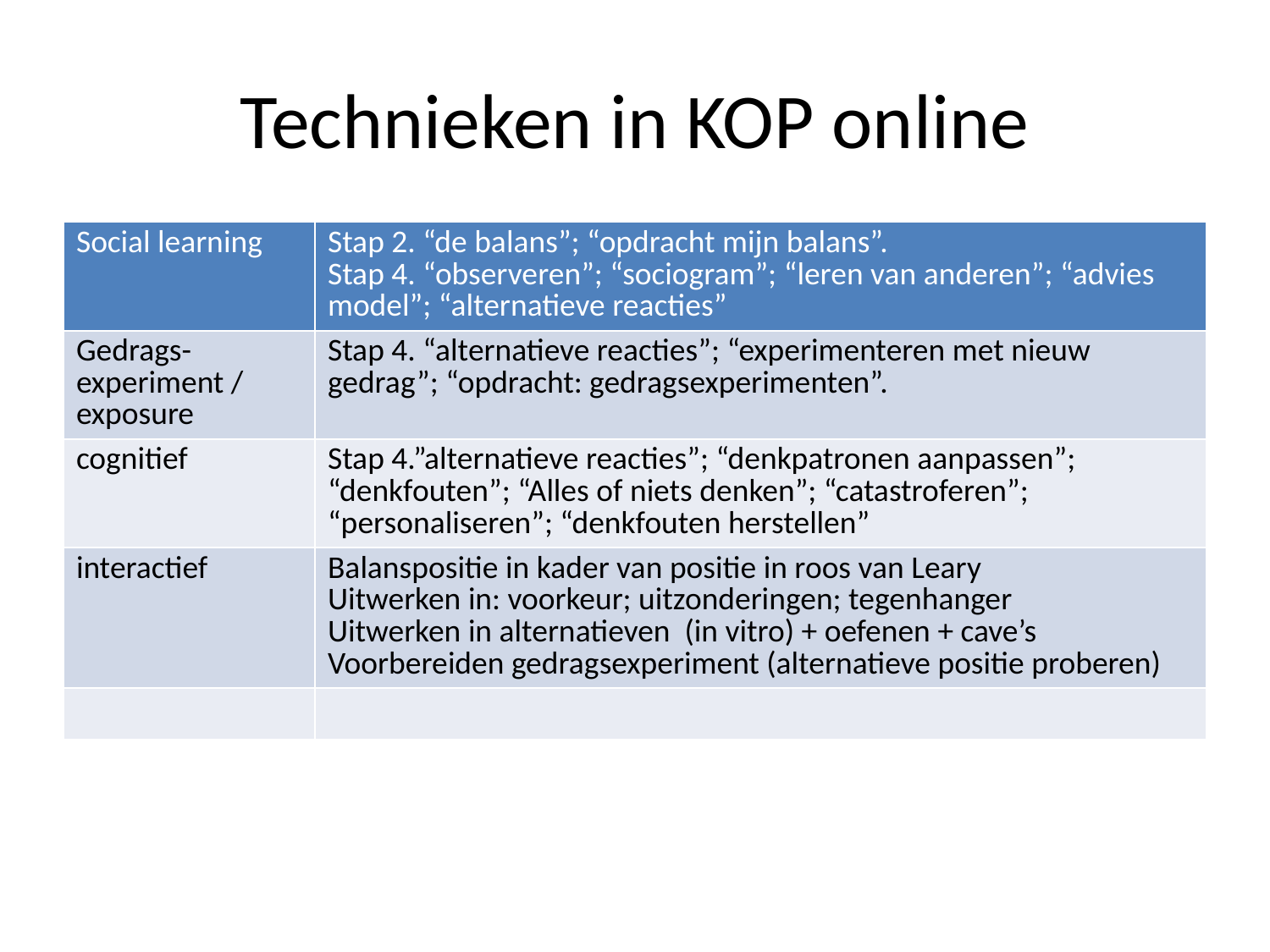

# Technieken in KOP online
| Social learning | Stap 2. “de balans”; “opdracht mijn balans”. Stap 4. “observeren”; “sociogram”; “leren van anderen”; “advies model”; “alternatieve reacties” |
| --- | --- |
| Gedrags-experiment / exposure | Stap 4. “alternatieve reacties”; “experimenteren met nieuw gedrag”; “opdracht: gedragsexperimenten”. |
| cognitief | Stap 4.”alternatieve reacties”; “denkpatronen aanpassen”; “denkfouten”; “Alles of niets denken”; “catastroferen”; “personaliseren”; “denkfouten herstellen” |
| interactief | Balanspositie in kader van positie in roos van Leary Uitwerken in: voorkeur; uitzonderingen; tegenhanger Uitwerken in alternatieven (in vitro) + oefenen + cave’s Voorbereiden gedragsexperiment (alternatieve positie proberen) |
|  |  |